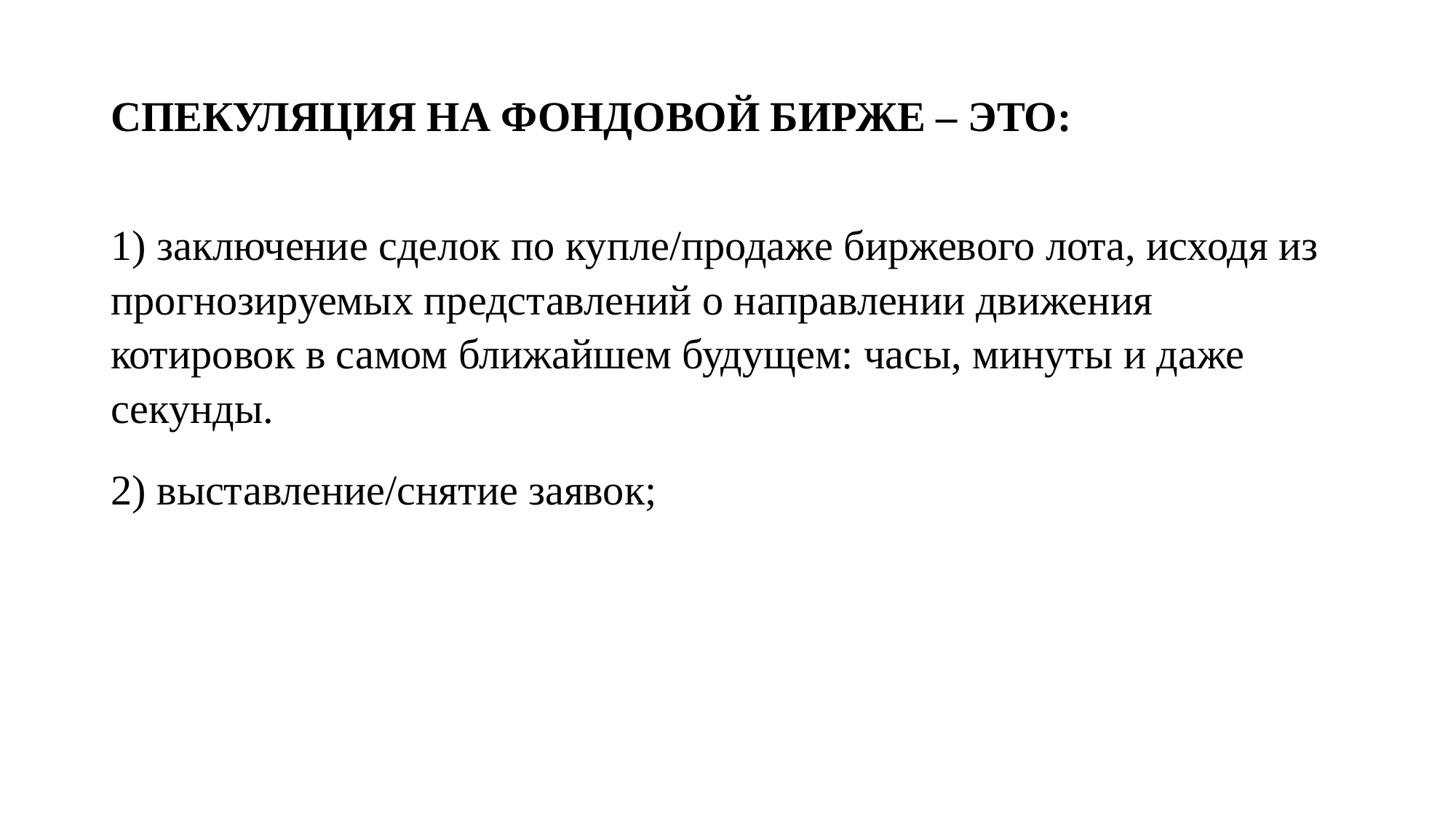

СПЕКУЛЯЦИЯ НА ФОНДОВОЙ БИРЖЕ – ЭТО:

1) заключение сделок по купле/продаже биржевого лота, исходя из прогнозируемых представлений о направлении движения котировок в самом ближайшем будущем: часы, минуты и даже секунды.
2) выставление/снятие заявок;